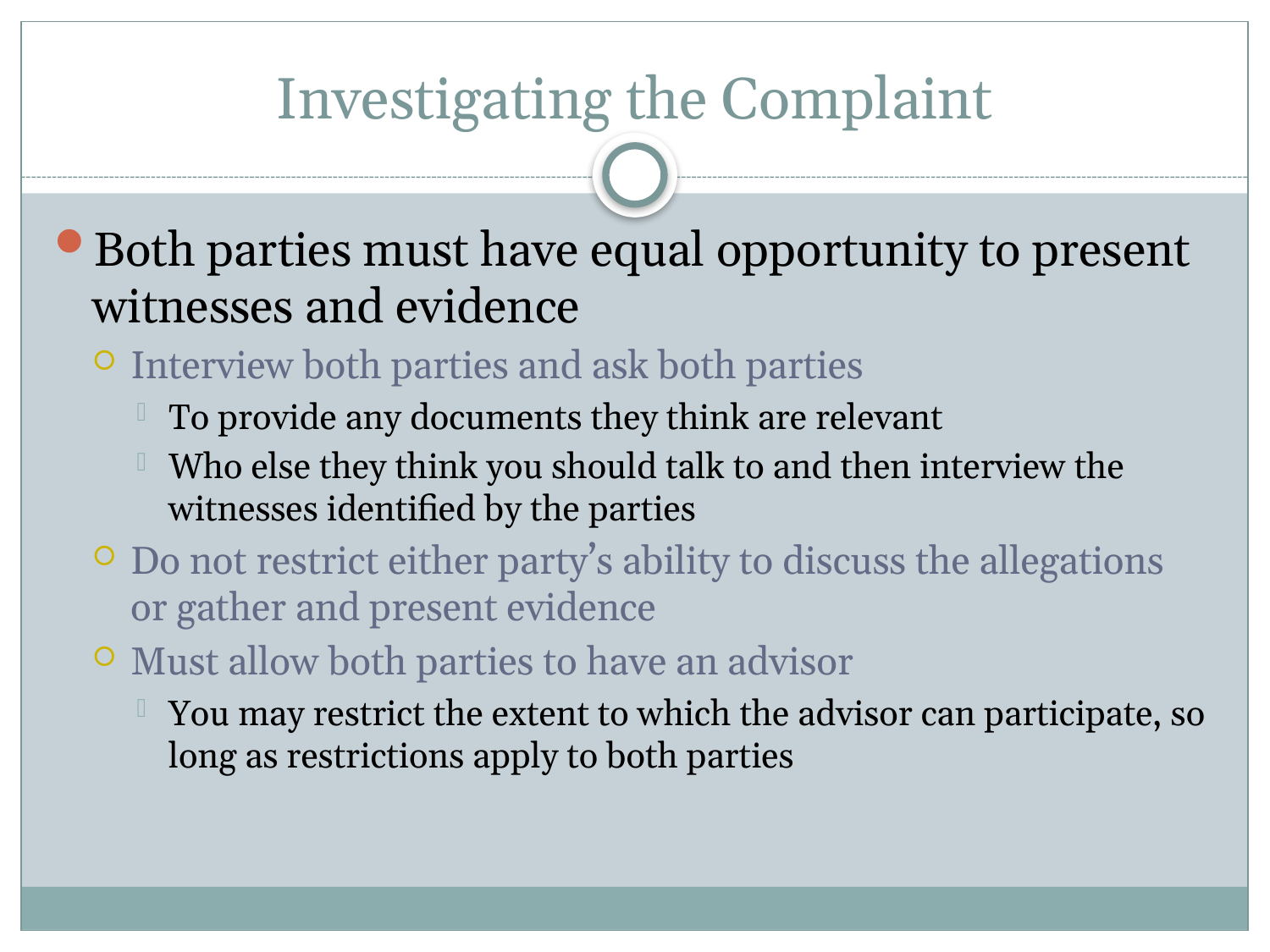

# Investigating the Complaint
Both parties must have equal opportunity to present witnesses and evidence
Interview both parties and ask both parties
To provide any documents they think are relevant
Who else they think you should talk to and then interview the witnesses identified by the parties
Do not restrict either party’s ability to discuss the allegations or gather and present evidence
Must allow both parties to have an advisor
You may restrict the extent to which the advisor can participate, so long as restrictions apply to both parties